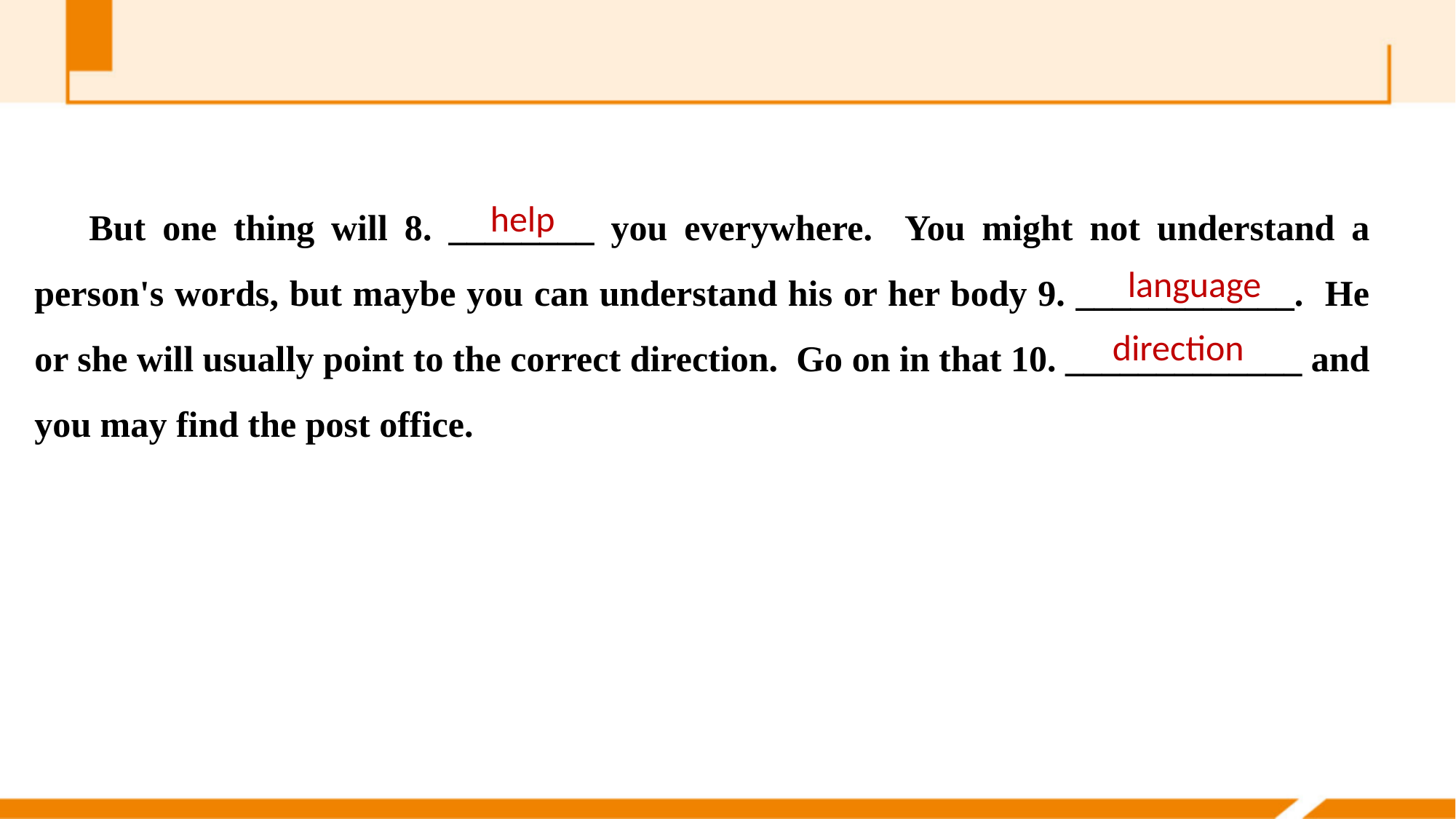

But one thing will 8. ________ you everywhere.  You might not understand a person's words, but maybe you can understand his or her body 9. ____________.  He or she will usually point to the correct direction.  Go on in that 10. _____________ and you may find the post office.
help
language
direction